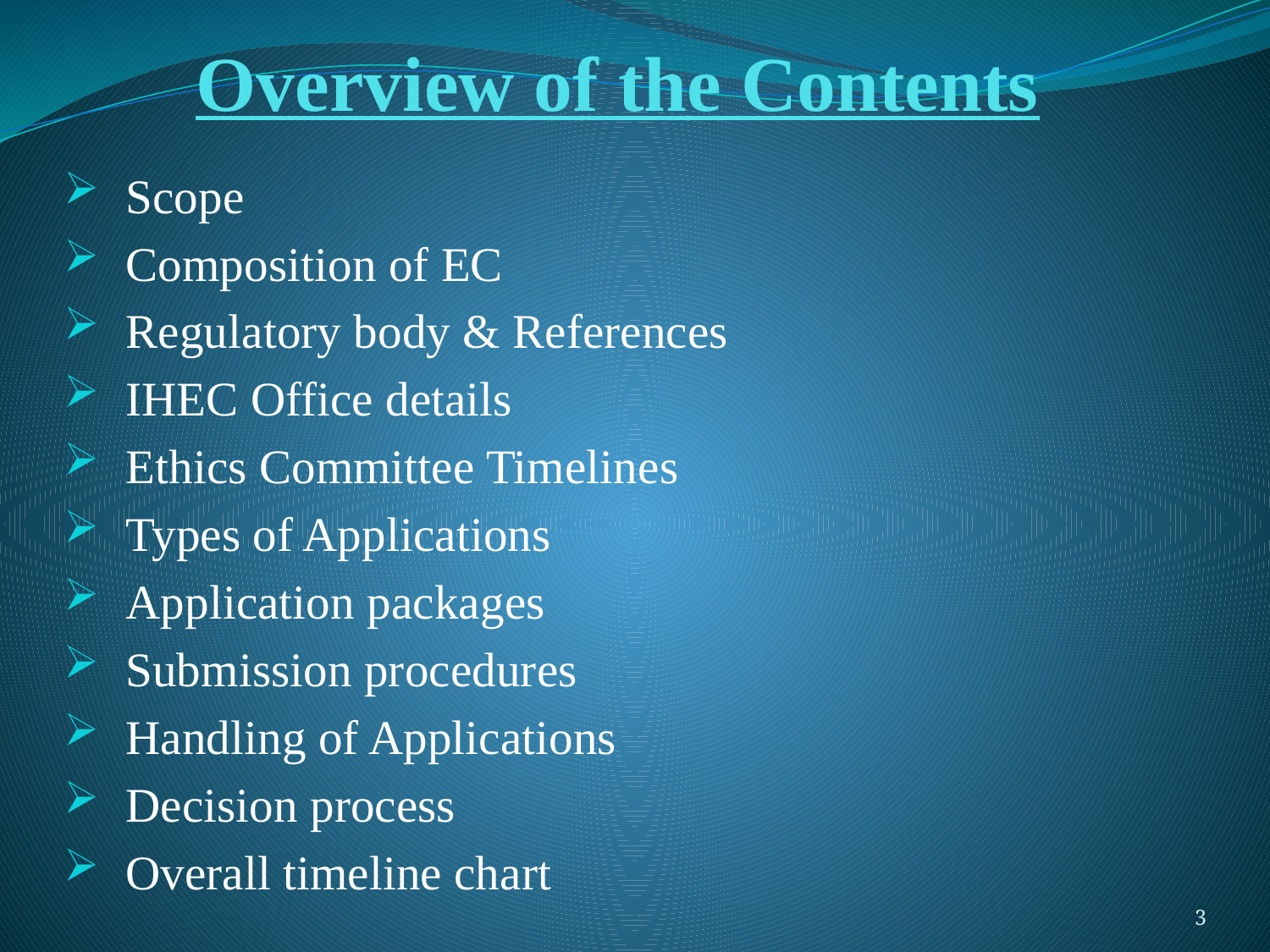

# Overview of the Contents
Scope
Composition of EC
Regulatory body & References
IHEC Office details
Ethics Committee Timelines
Types of Applications
Application packages
Submission procedures
Handling of Applications
Decision process
Overall timeline chart

3